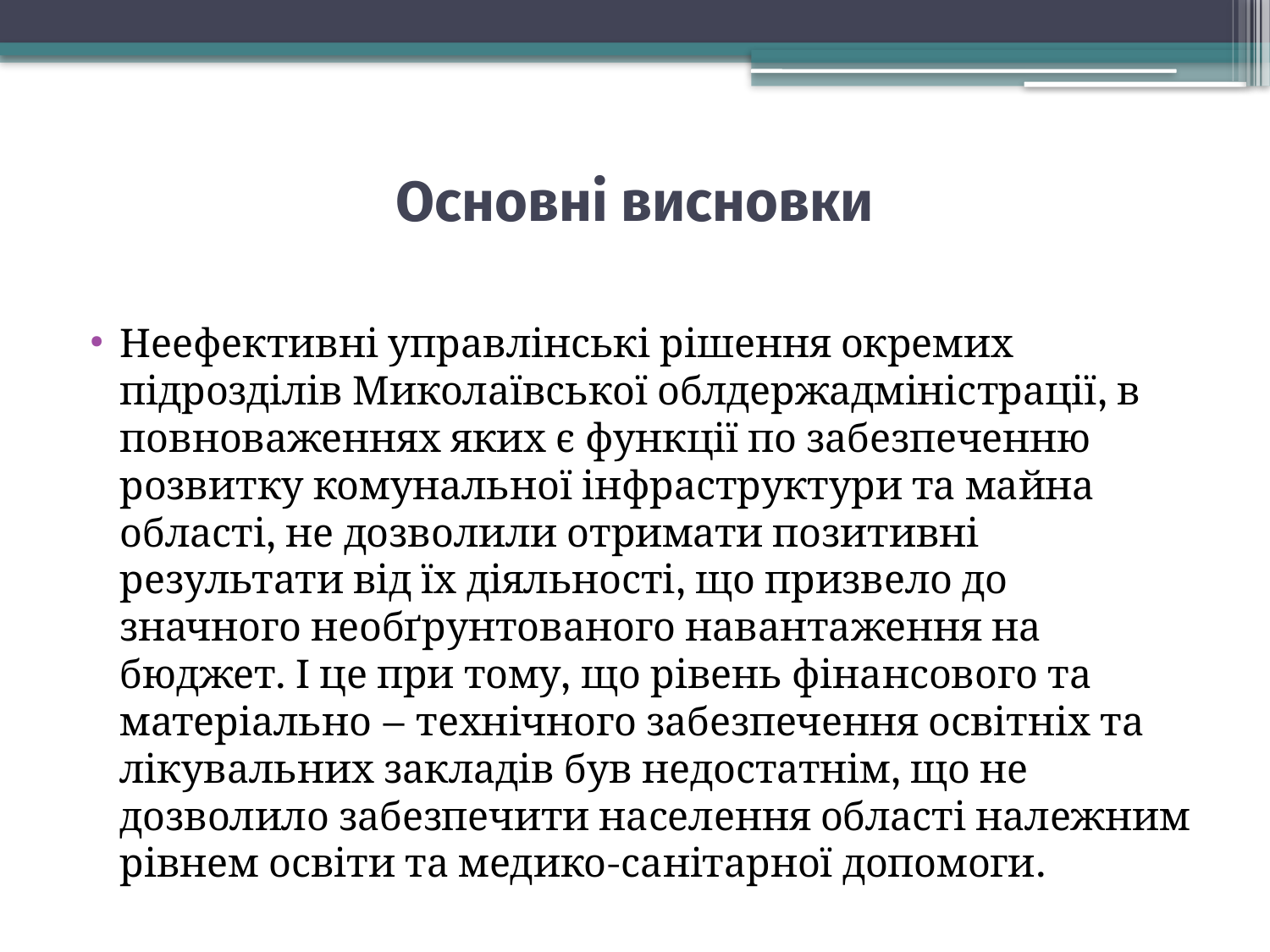

# Основні висновки
Неефективні управлінські рішення окремих підрозділів Миколаївської облдержадміністрації, в повноваженнях яких є функції по забезпеченню розвитку комунальної інфраструктури та майна області, не дозволили отримати позитивні результати від їх діяльності, що призвело до значного необґрунтованого навантаження на бюджет. І це при тому, що рівень фінансового та матеріально – технічного забезпечення освітніх та лікувальних закладів був недостатнім, що не дозволило забезпечити населення області належним рівнем освіти та медико-санітарної допомоги.